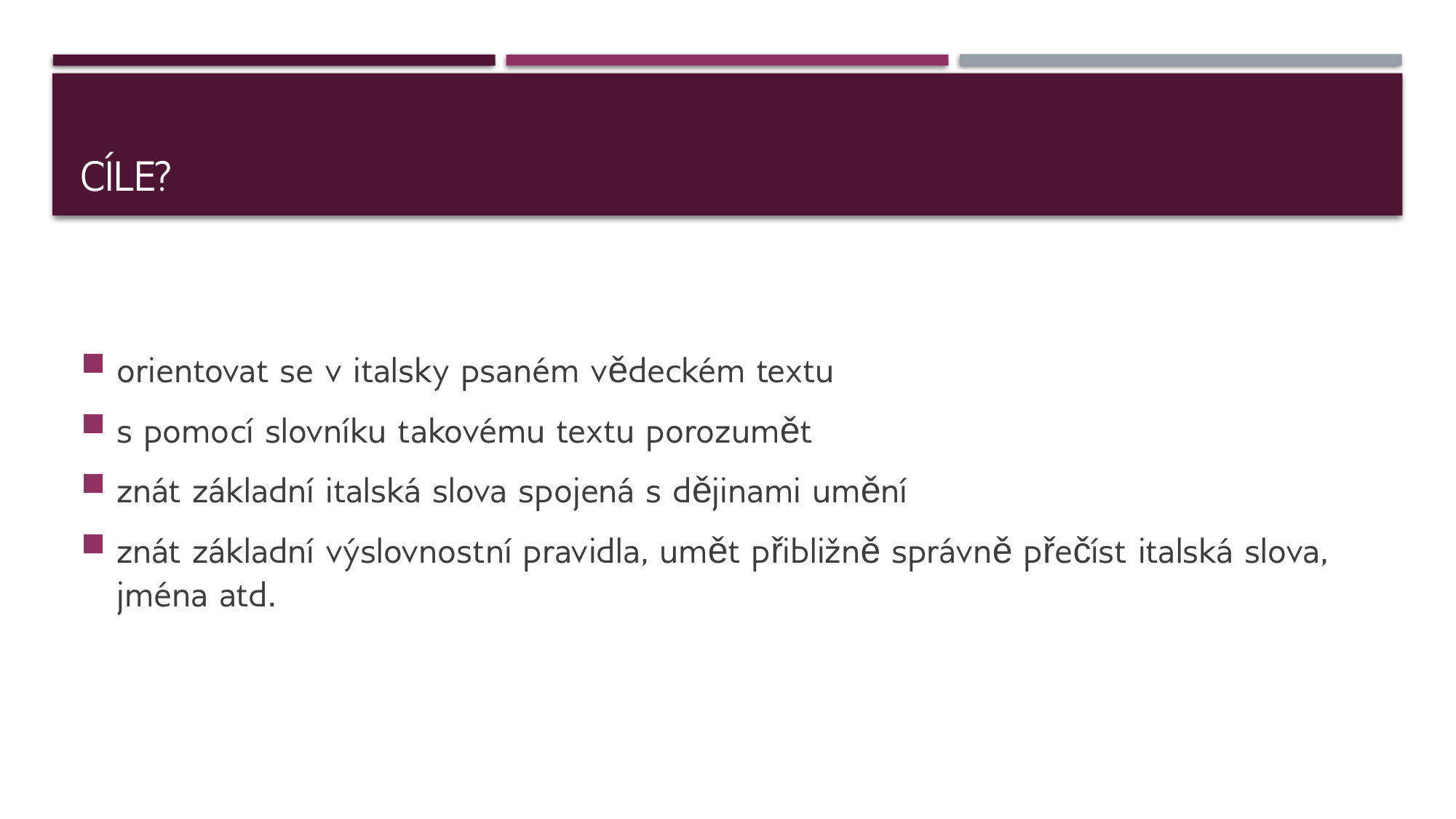

# Cíle?
orientovat se v italsky psaném vědeckém textu
s pomocí slovníku takovému textu porozumět
znát základní italská slova spojená s dějinami umění
znát základní výslovnostní pravidla, umět přibližně správně přečíst italská slova, jména atd.